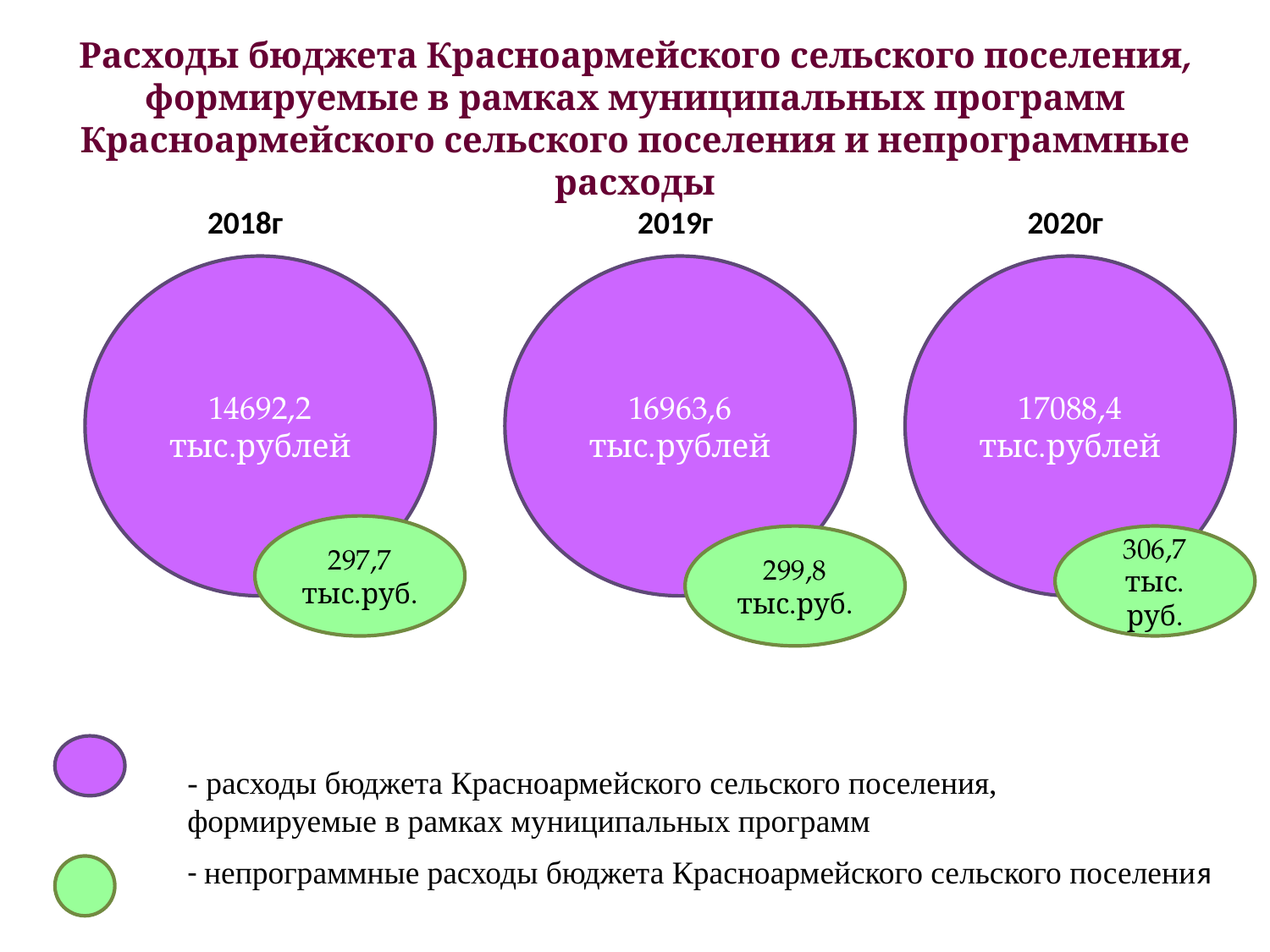

# Расходы бюджета Красноармейского сельского поселения, формируемые в рамках муниципальных программ Красноармейского сельского поселения и непрограммные расходы
2018г
2019г
2020г
14692,2 тыс.рублей
16963,6 тыс.рублей
17088,4 тыс.рублей
297,7 тыс.руб.
299,8 тыс.руб.
306,7 тыс. руб.

- расходы бюджета Красноармейского сельского поселения, формируемые в рамках муниципальных программ
- непрограммные расходы бюджета Красноармейского сельского поселения